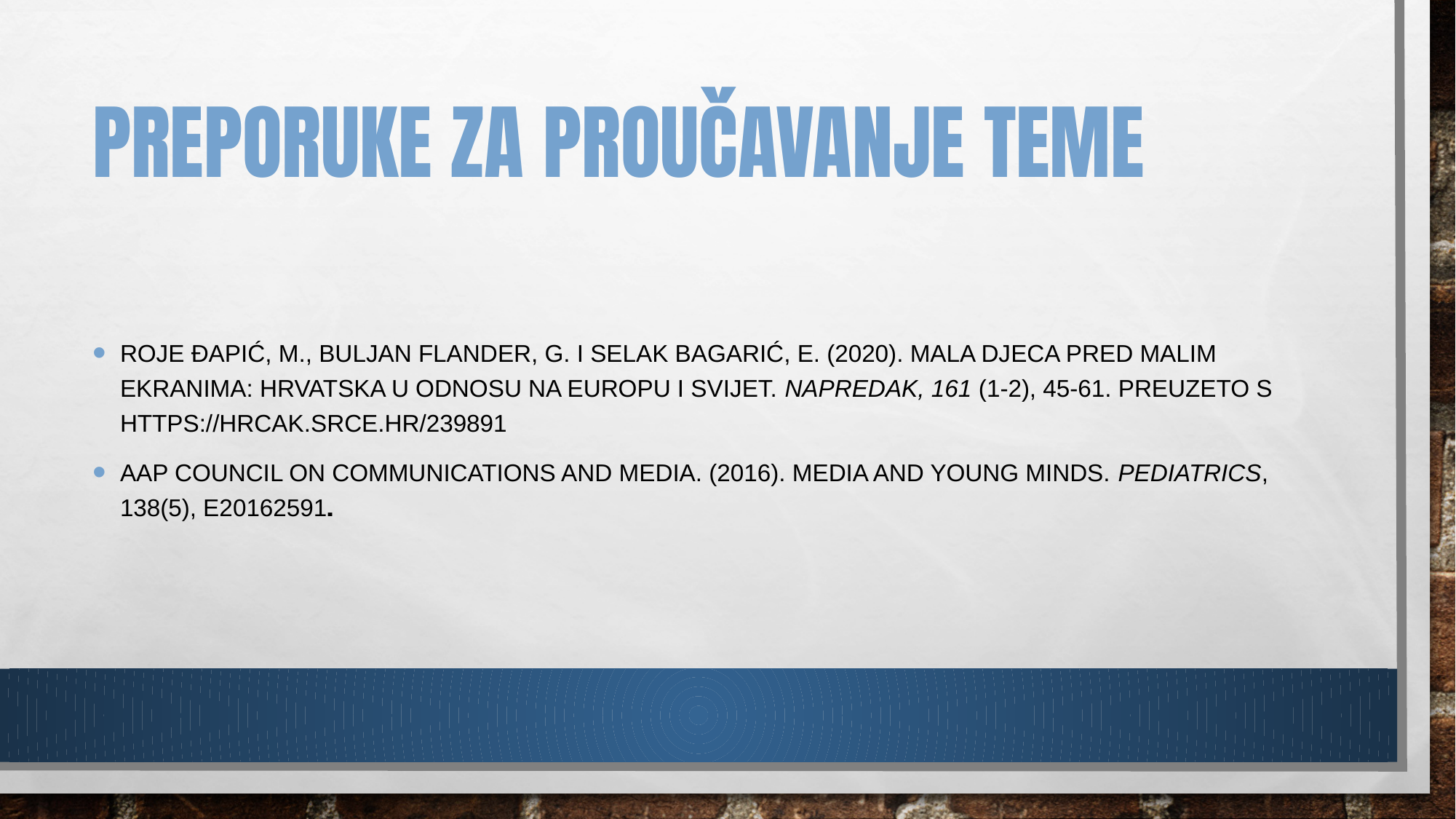

# Preporuke za proučavanje teme
Roje Đapić, M., Buljan Flander, G. i Selak Bagarić, E. (2020). Mala djeca pred malim ekranima: Hrvatska u odnosu na Europu i svijet. Napredak, 161 (1-2), 45-61. Preuzeto s https://hrcak.srce.hr/239891
AAP COUNCIL ON COMMUNICATIONS AND MEDIA. (2016). Media and Young Minds. Pediatrics, 138(5), e20162591.